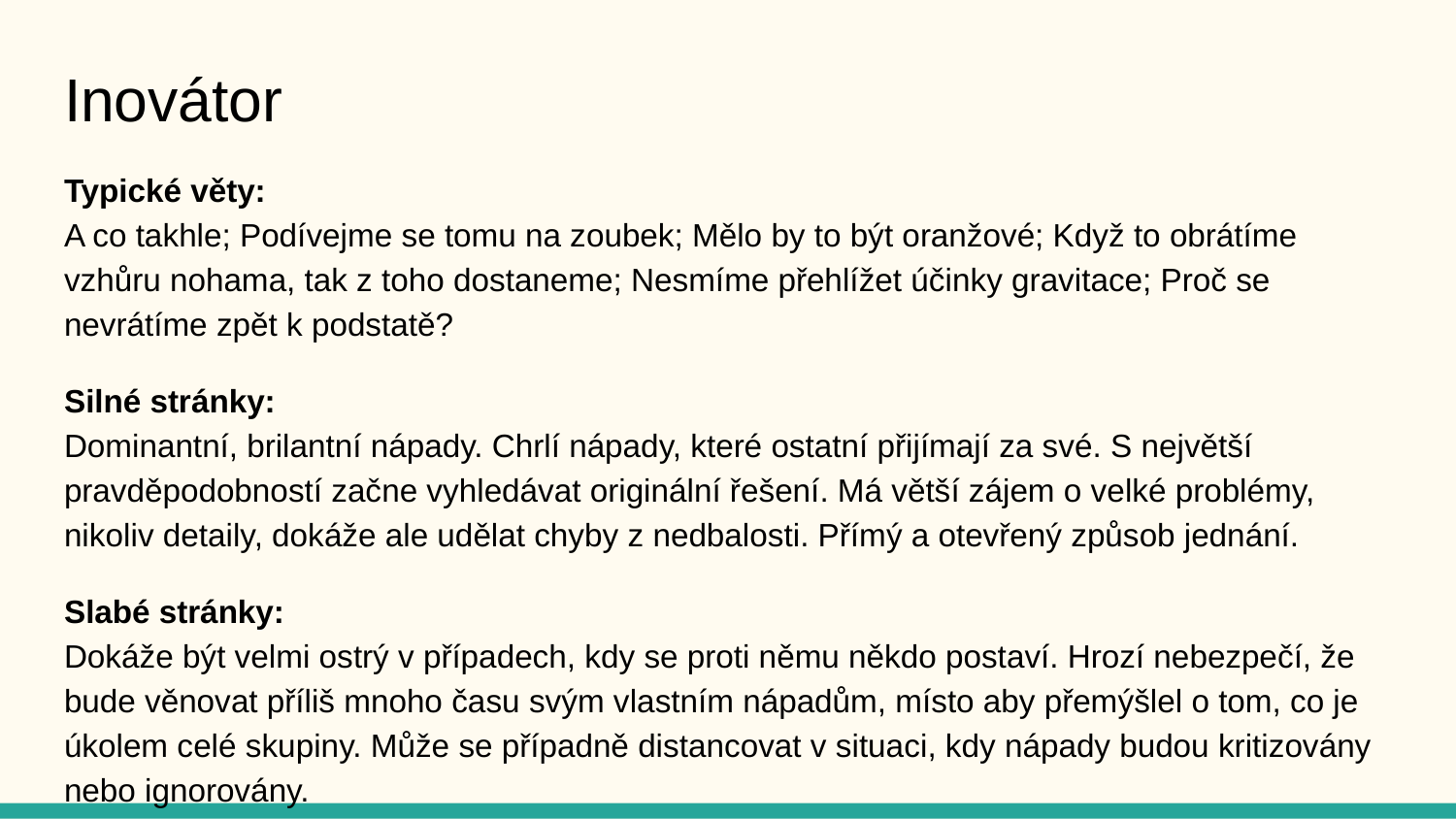

# Inovátor
Typické věty:
A co takhle; Podívejme se tomu na zoubek; Mělo by to být oranžové; Když to obrátíme vzhůru nohama, tak z toho dostaneme; Nesmíme přehlížet účinky gravitace; Proč se nevrátíme zpět k podstatě?
Silné stránky:
Dominantní, brilantní nápady. Chrlí nápady, které ostatní přijímají za své. S největší pravděpodobností začne vyhledávat originální řešení. Má větší zájem o velké problémy, nikoliv detaily, dokáže ale udělat chyby z nedbalosti. Přímý a otevřený způsob jednání.
Slabé stránky:
Dokáže být velmi ostrý v případech, kdy se proti němu někdo postaví. Hrozí nebezpečí, že bude věnovat příliš mnoho času svým vlastním nápadům, místo aby přemýšlel o tom, co je úkolem celé skupiny. Může se případně distancovat v situaci, kdy nápady budou kritizovány nebo ignorovány.